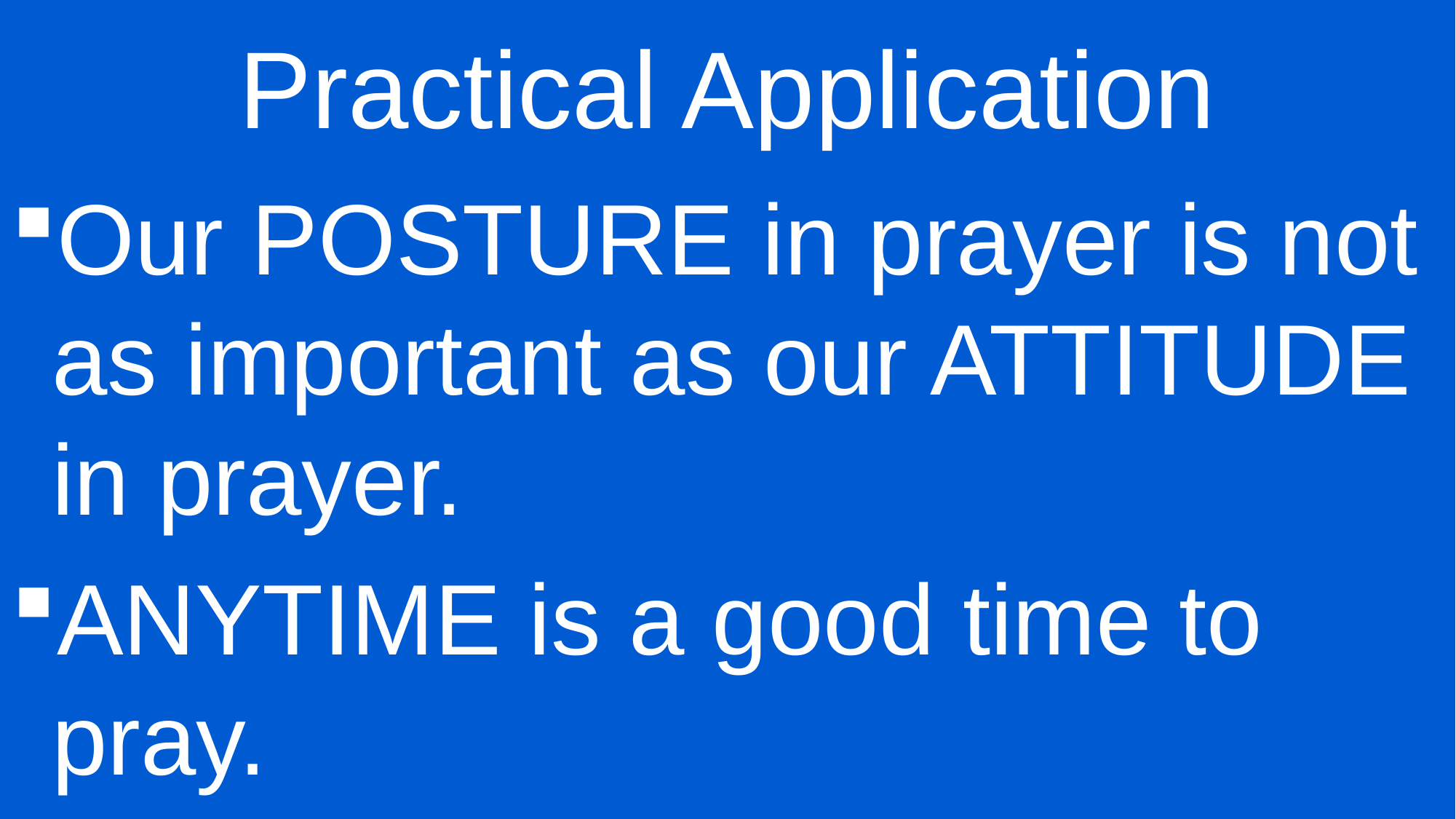

# Practical Application
Our POSTURE in prayer is not as important as our ATTITUDE in prayer.
ANYTIME is a good time to pray.